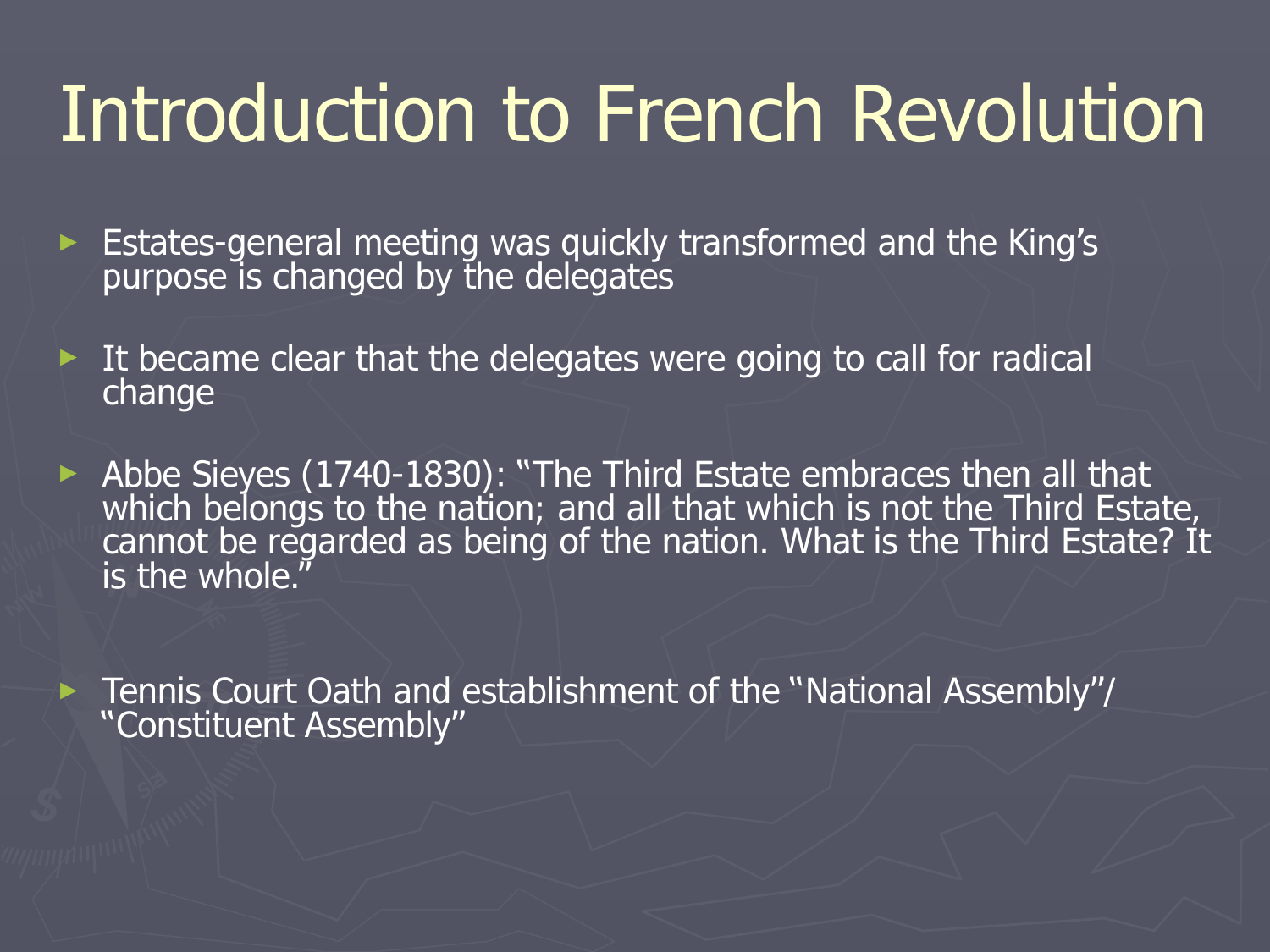

# Introduction to French Revolution
Estates-general meeting was quickly transformed and the King’s purpose is changed by the delegates

It became clear that the delegates were going to call for radical change

Abbe Sieyes (1740-1830): “The Third Estate embraces then all that which belongs to the nation; and all that which is not the Third Estate, cannot be regarded as being of the nation. What is the Third Estate? It is the whole.”

Tennis Court Oath and establishment of the “National Assembly”/ “Constituent Assembly”